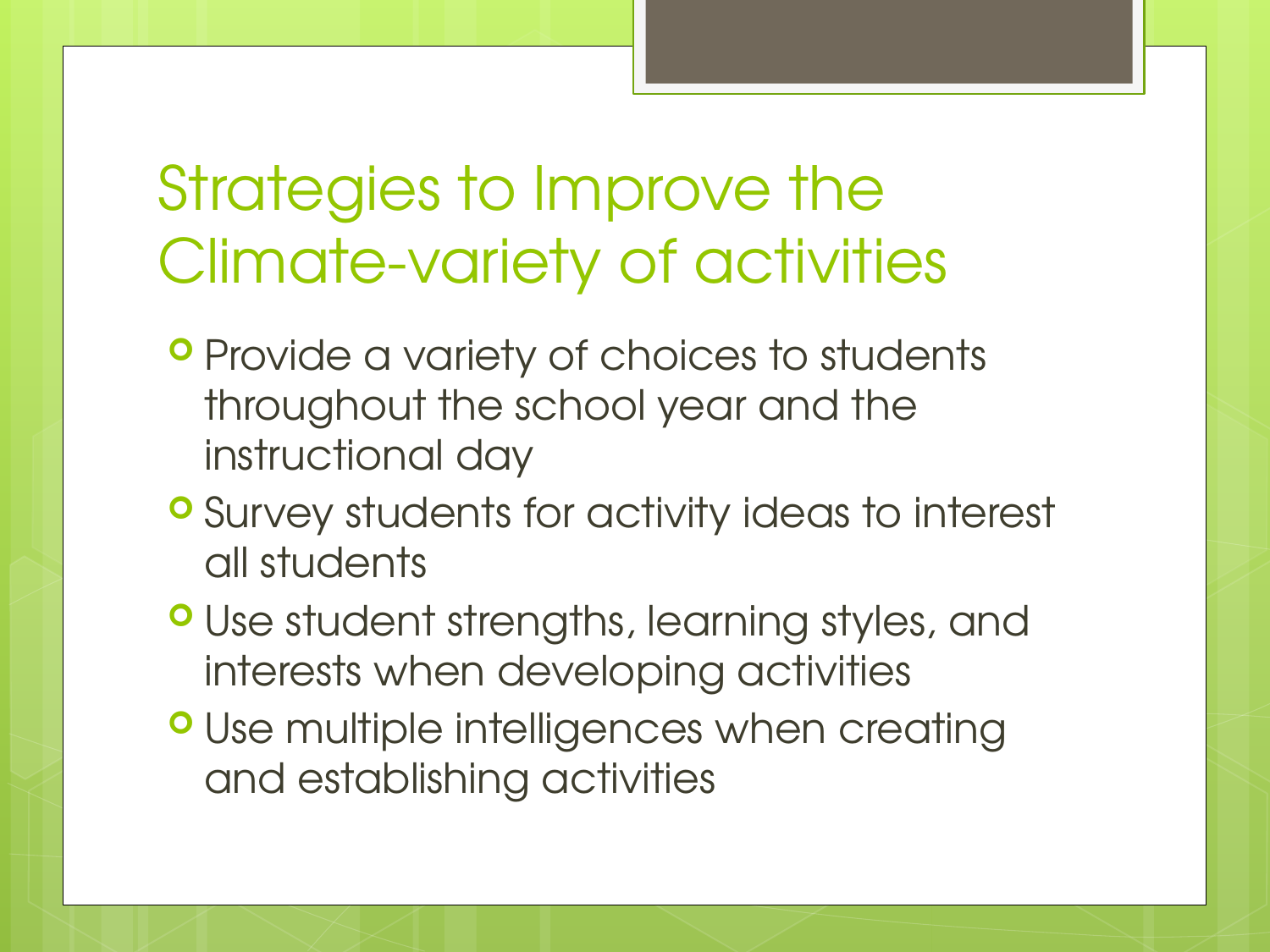

# Strategies to Improve the Climate-variety of activities
Provide a variety of choices to students throughout the school year and the instructional day
Survey students for activity ideas to interest all students
Use student strengths, learning styles, and interests when developing activities
Use multiple intelligences when creating and establishing activities